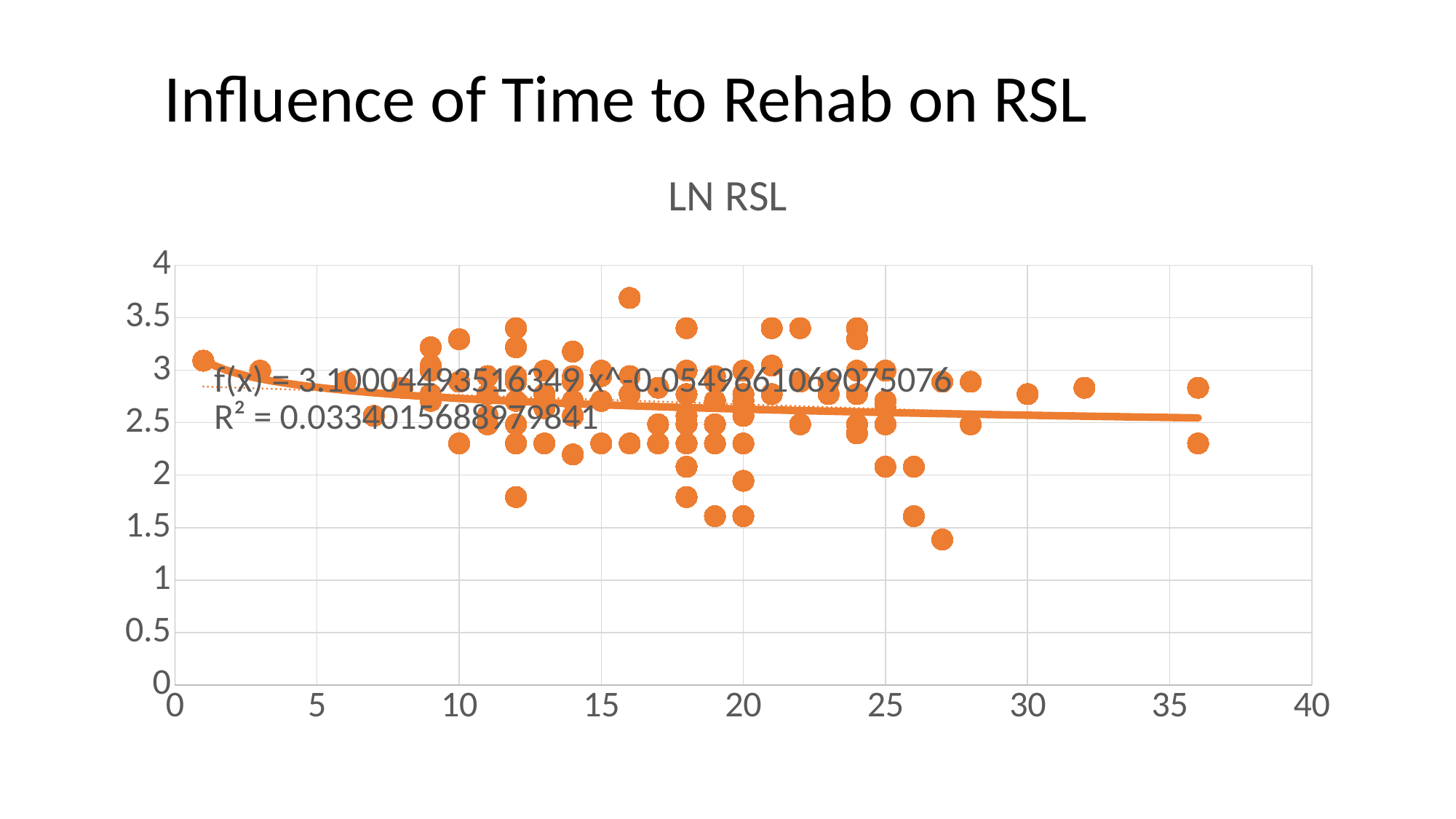

# Influence of Time to Rehab on RSL

### Chart:

| Category | LN RSL |
|---|---|